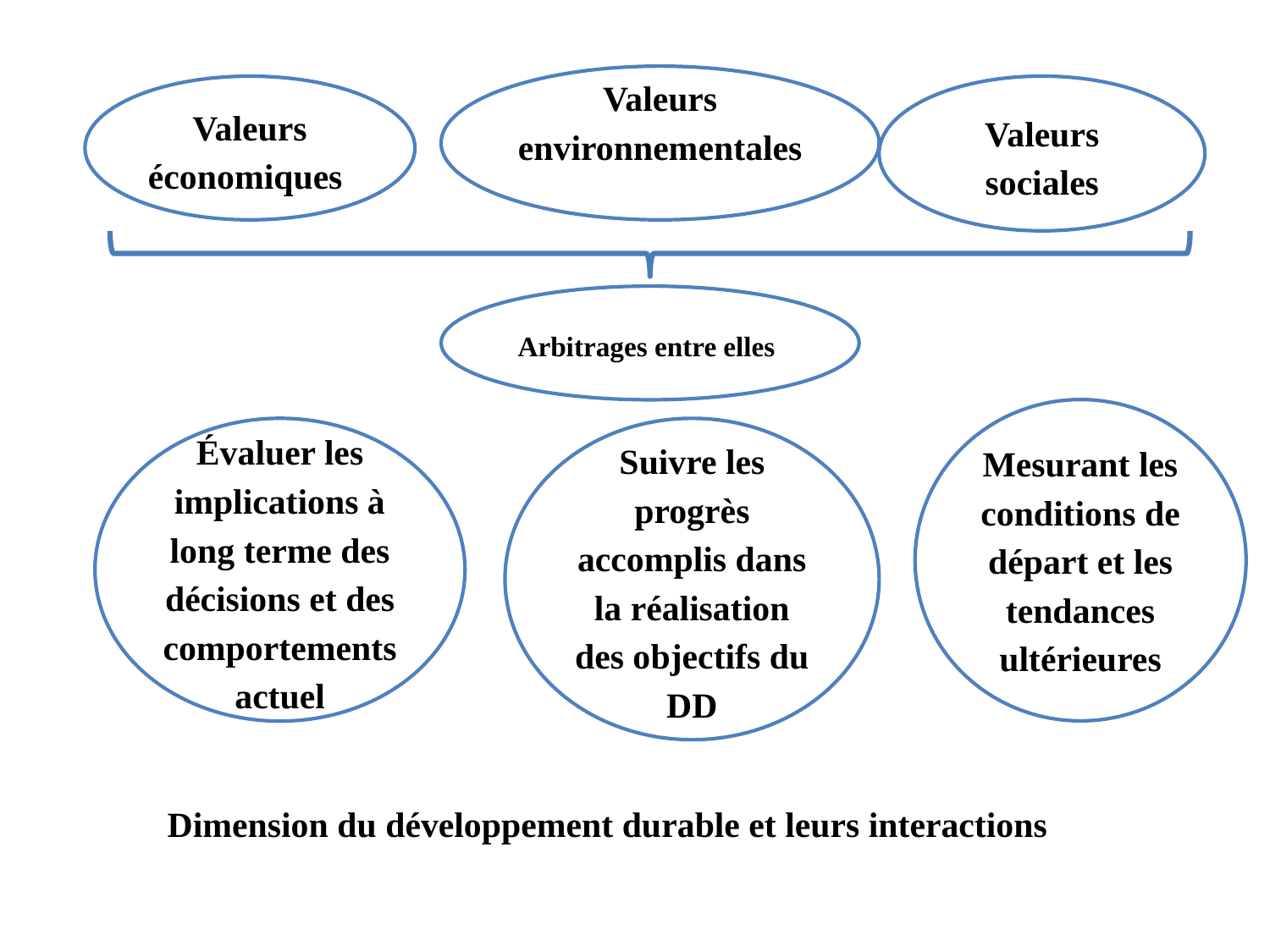

Valeurs environnementales
Valeurs économiques
Valeurs sociales
Arbitrages entre elles

Mesurant les conditions de départ et les tendances ultérieures

Suivre les progrès accomplis dans la réalisation des objectifs du DD
Évaluer les implications à long terme des décisions et des comportements actuel
Dimension du développement durable et leurs interactions